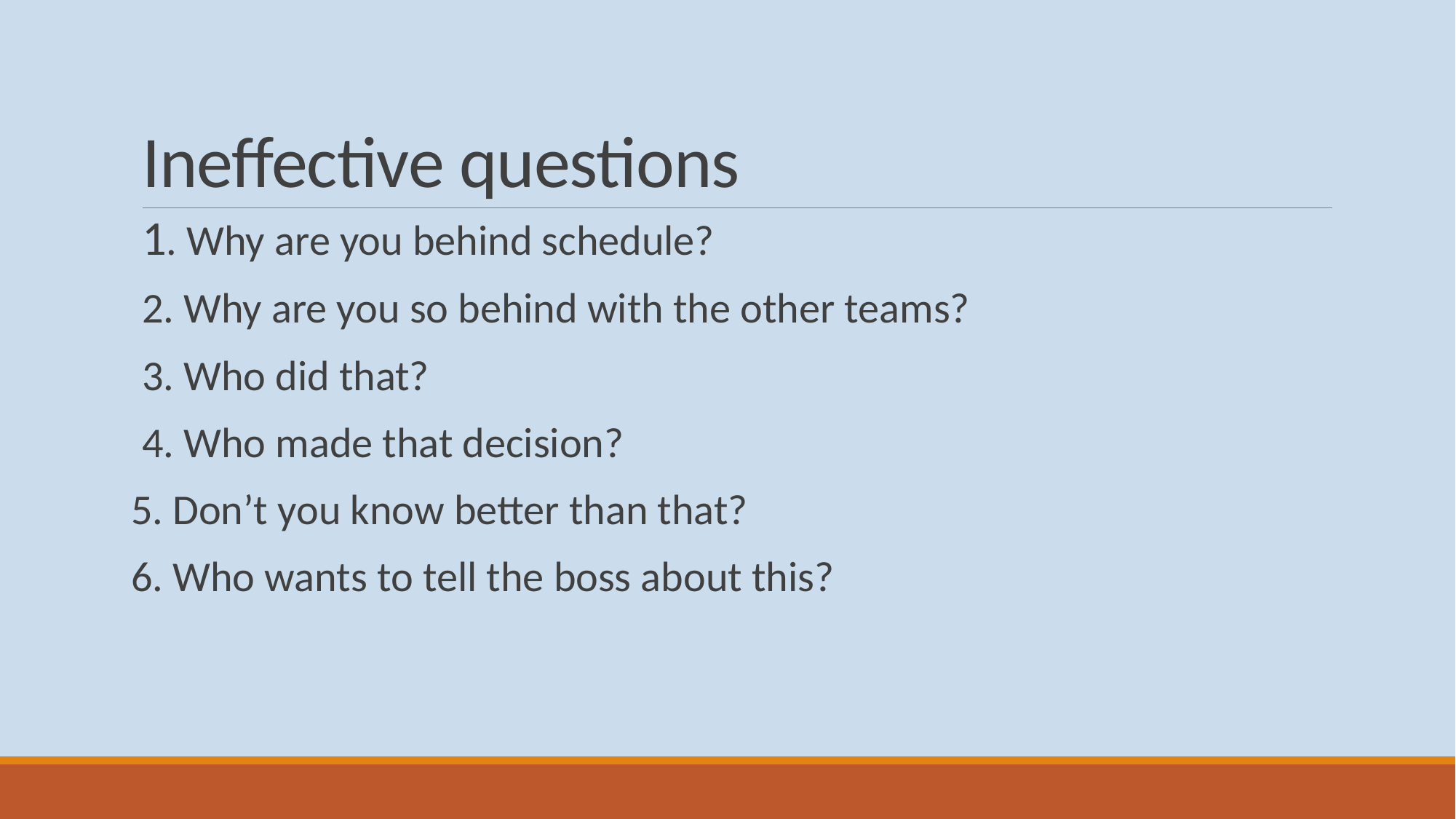

# Ineffective questions
1. Why are you behind schedule?
2. Why are you so behind with the other teams?
3. Who did that?
4. Who made that decision?
5. Don’t you know better than that?
6. Who wants to tell the boss about this?